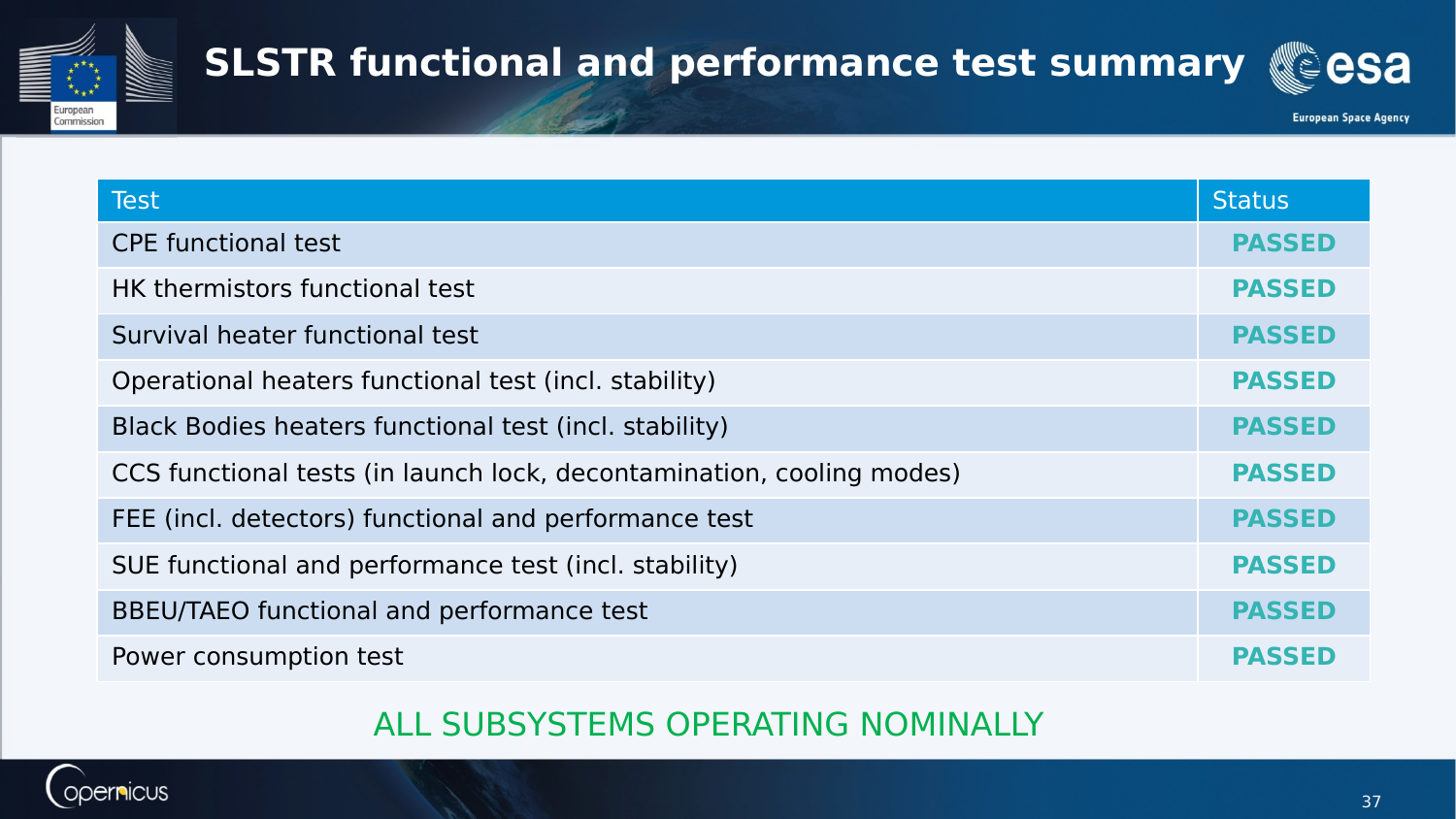

# SLSTR functional and performance test summary

| Test | Status |
| --- | --- |
| CPE functional test | PASSED |
| HK thermistors functional test | PASSED |
| Survival heater functional test | PASSED |
| Operational heaters functional test (incl. stability) | PASSED |
| Black Bodies heaters functional test (incl. stability) | PASSED |
| CCS functional tests (in launch lock, decontamination, cooling modes) | PASSED |
| FEE (incl. detectors) functional and performance test | PASSED |
| SUE functional and performance test (incl. stability) | PASSED |
| BBEU/TAEO functional and performance test | PASSED |
| Power consumption test | PASSED |

ALL SUBSYSTEMS OPERATING NOMINALLY